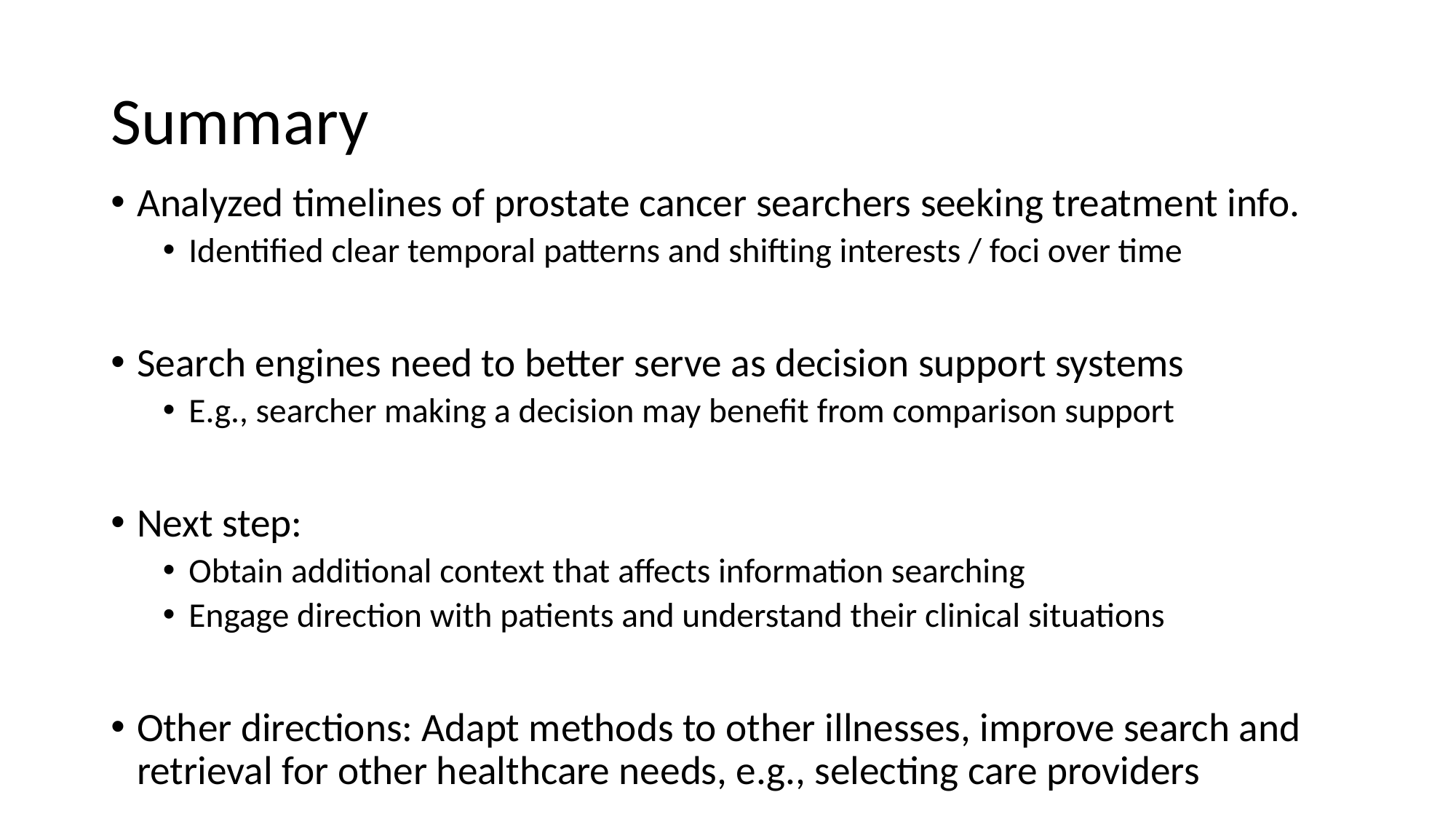

# Summary
Analyzed timelines of prostate cancer searchers seeking treatment info.
Identified clear temporal patterns and shifting interests / foci over time

Search engines need to better serve as decision support systems
E.g., searcher making a decision may benefit from comparison support

Next step:
Obtain additional context that affects information searching
Engage direction with patients and understand their clinical situations

Other directions: Adapt methods to other illnesses, improve search and retrieval for other healthcare needs, e.g., selecting care providers